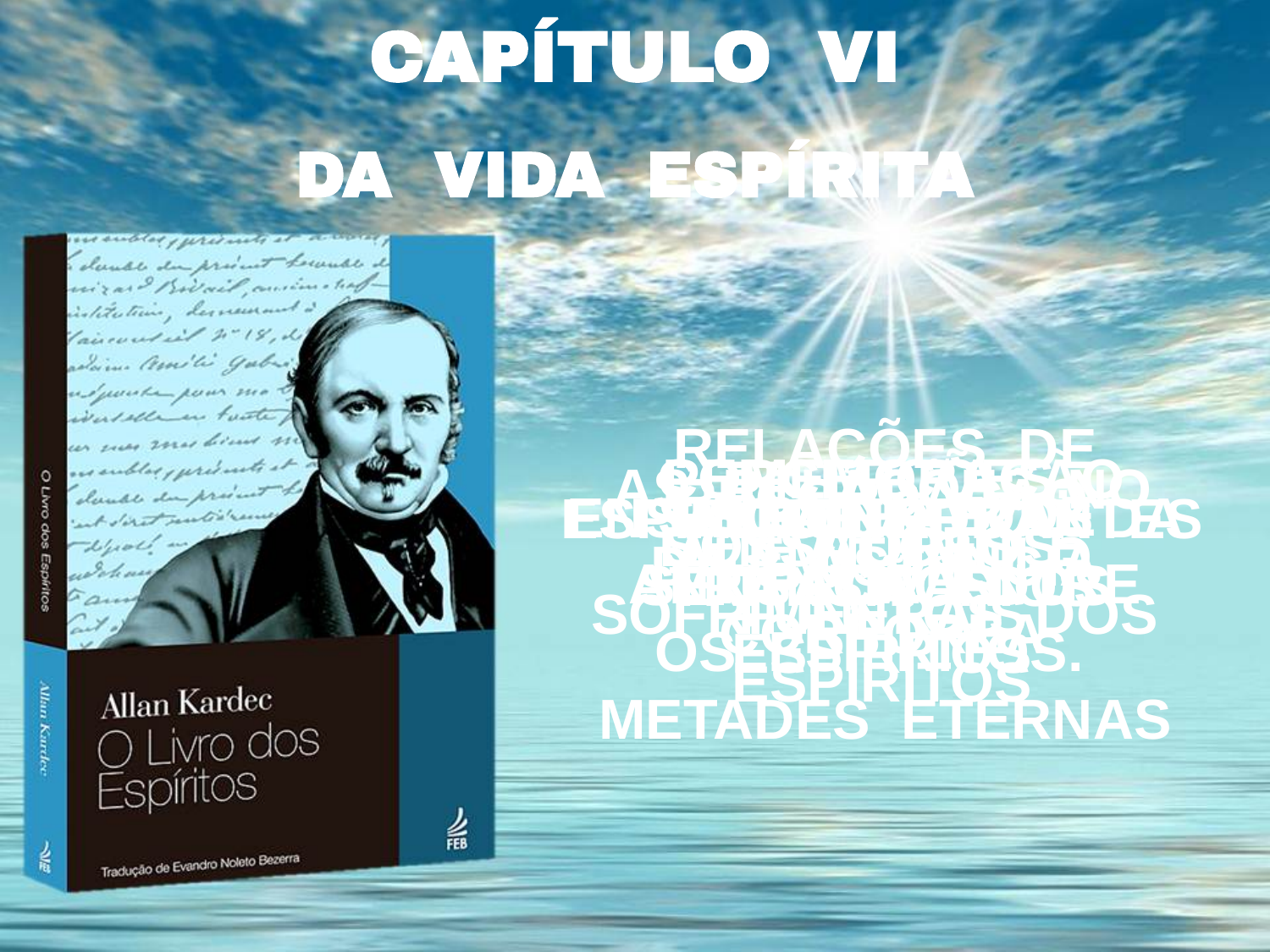

CAPÍTULO  VI
DA  VIDA  ESPÍRITA
RELAÇÕES  DE
SIMPATIA  E  DE  ANTIPATIA  ENTRE
OS  ESPÍRITOS.
METADES  ETERNAS
PERCEPÇÕES,
SENSAÇÕES  E  SOFRIMENTOS  DOS  ESPÍRITOS
 COMEMORAÇÃO
DOS  MORTOS.
FUNERAIS
AS  RELAÇÕES  NO
ALÉM-TÚMULO
RECORDAÇÃO
DA  EXISTÊNCIA  CORPÓREA
ESCOLHA  DAS
PROVAS
ENSAIO  TEÓRICO  DA  SENSAÇÃO  DOS  ESPÍRITOS
ESPÍRITOS  ERRANTES
MUNDOS
TRANSITÓRIOS